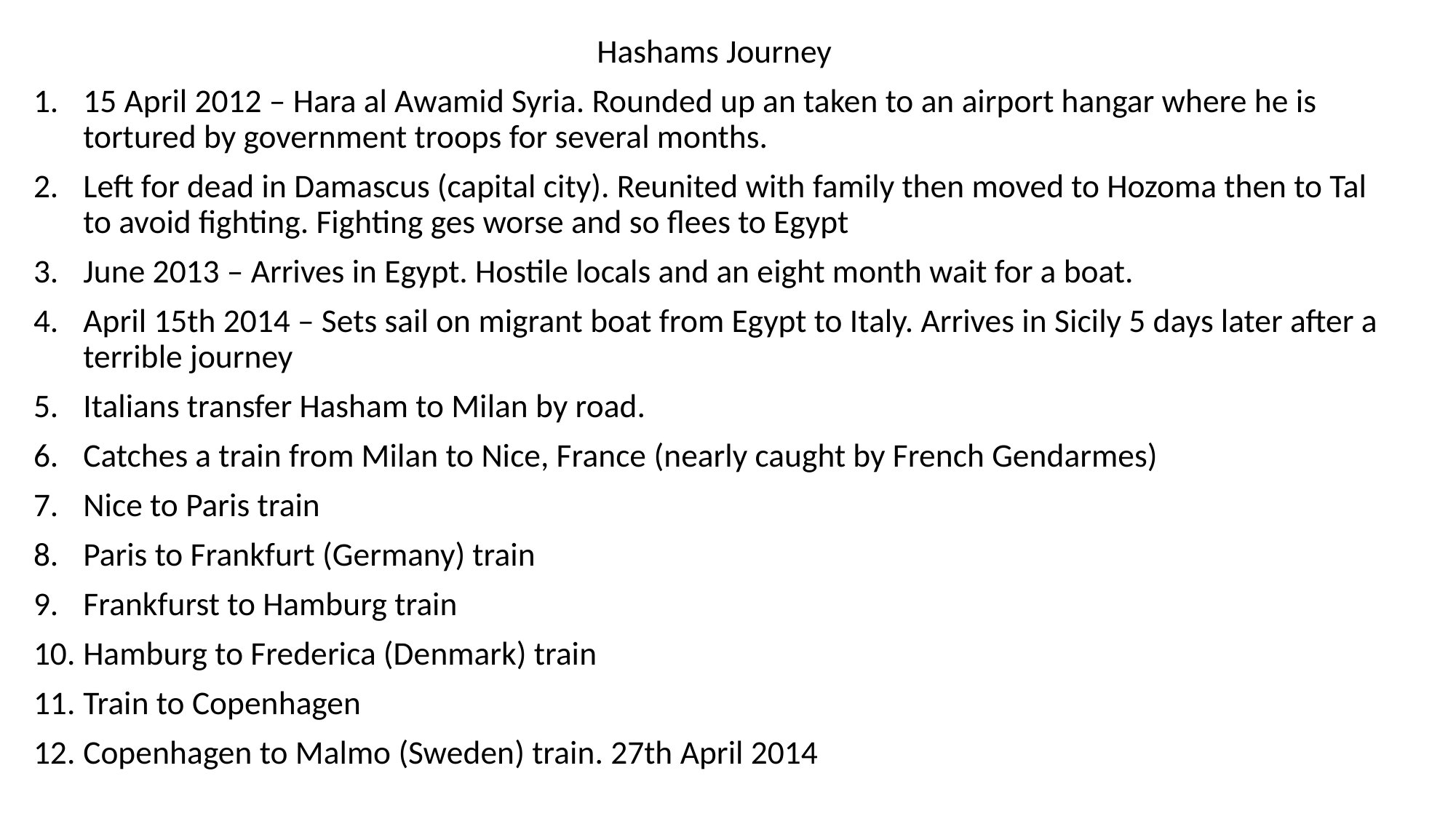

Hashams Journey
15 April 2012 – Hara al Awamid Syria. Rounded up an taken to an airport hangar where he is tortured by government troops for several months.
Left for dead in Damascus (capital city). Reunited with family then moved to Hozoma then to Tal to avoid fighting. Fighting ges worse and so flees to Egypt
June 2013 – Arrives in Egypt. Hostile locals and an eight month wait for a boat.
April 15th 2014 – Sets sail on migrant boat from Egypt to Italy. Arrives in Sicily 5 days later after a terrible journey
Italians transfer Hasham to Milan by road.
Catches a train from Milan to Nice, France (nearly caught by French Gendarmes)
Nice to Paris train
Paris to Frankfurt (Germany) train
Frankfurst to Hamburg train
Hamburg to Frederica (Denmark) train
Train to Copenhagen
Copenhagen to Malmo (Sweden) train. 27th April 2014